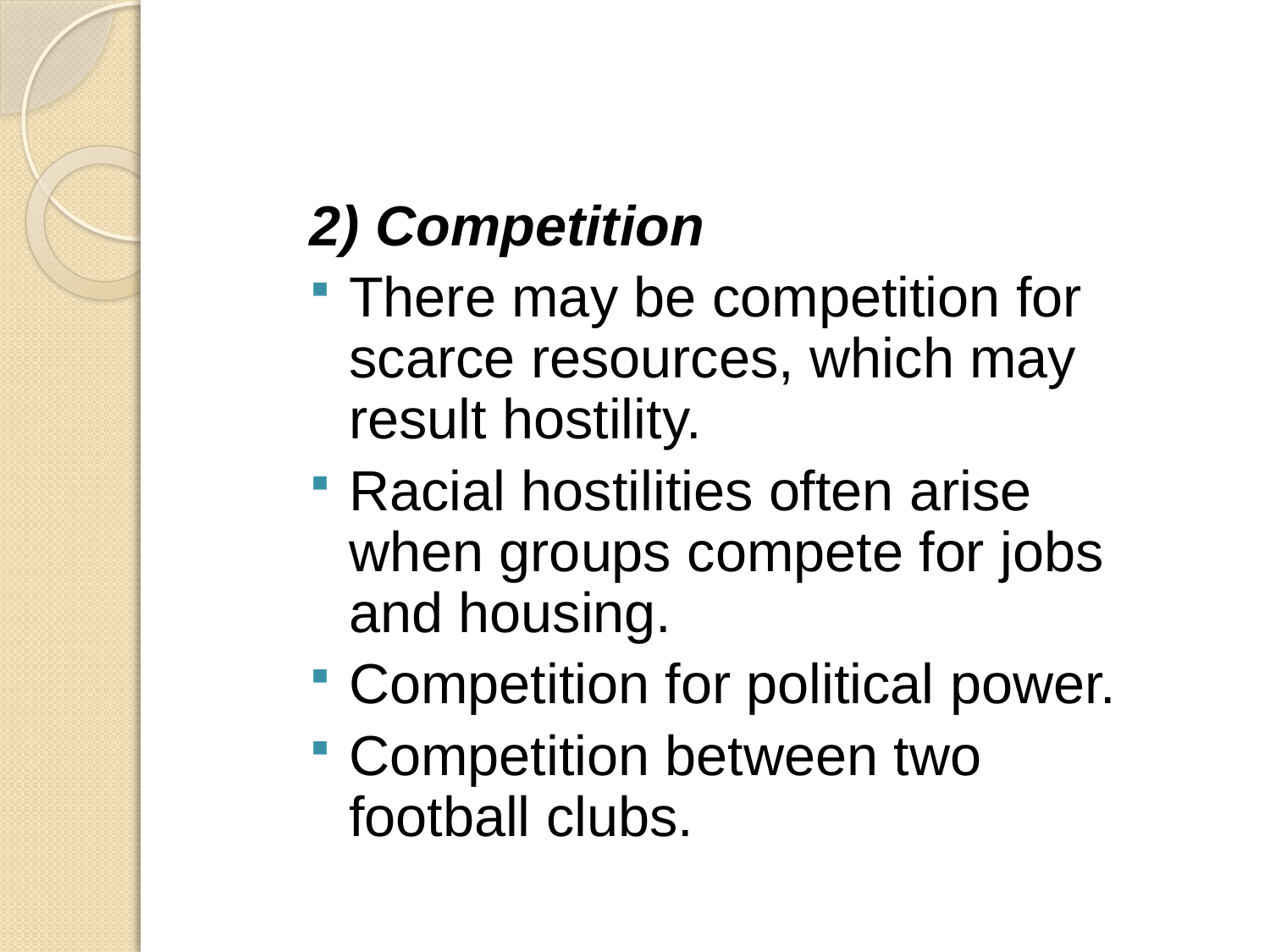

2) Competition
There may be competition for scarce resources, which may result hostility.
Racial hostilities often arise when groups compete for jobs and housing.
Competition for political power.
Competition between two football clubs.